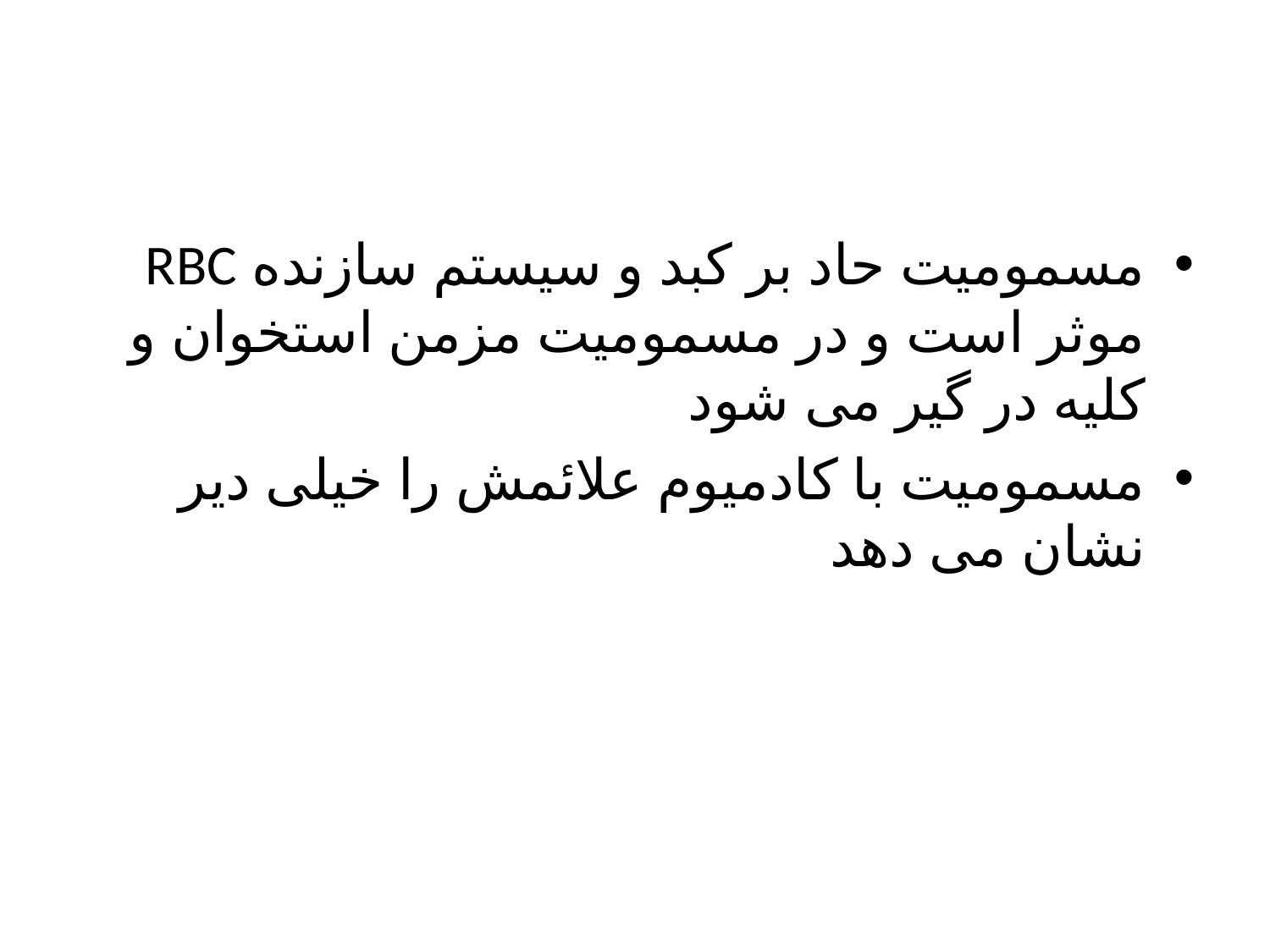

مسمومیت حاد بر کبد و سیستم سازنده RBC موثر است و در مسمومیت مزمن استخوان و کلیه در گیر می شود
مسمومیت با کادمیوم علائمش را خیلی دیر نشان می دهد